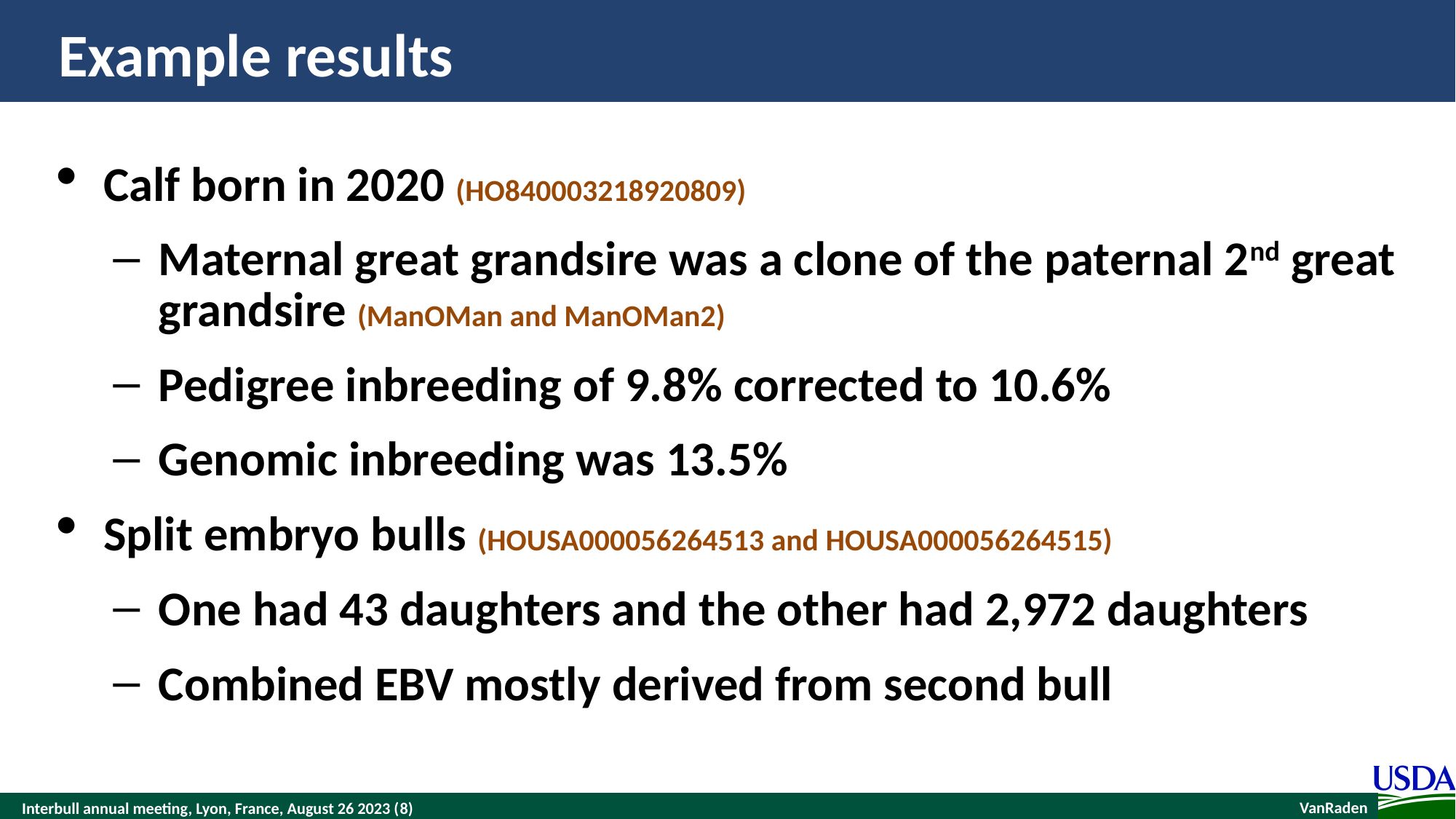

# Example results
Calf born in 2020 (HO840003218920809)
Maternal great grandsire was a clone of the paternal 2nd great grandsire (ManOMan and ManOMan2)
Pedigree inbreeding of 9.8% corrected to 10.6%
Genomic inbreeding was 13.5%
Split embryo bulls (HOUSA000056264513 and HOUSA000056264515)
One had 43 daughters and the other had 2,972 daughters
Combined EBV mostly derived from second bull